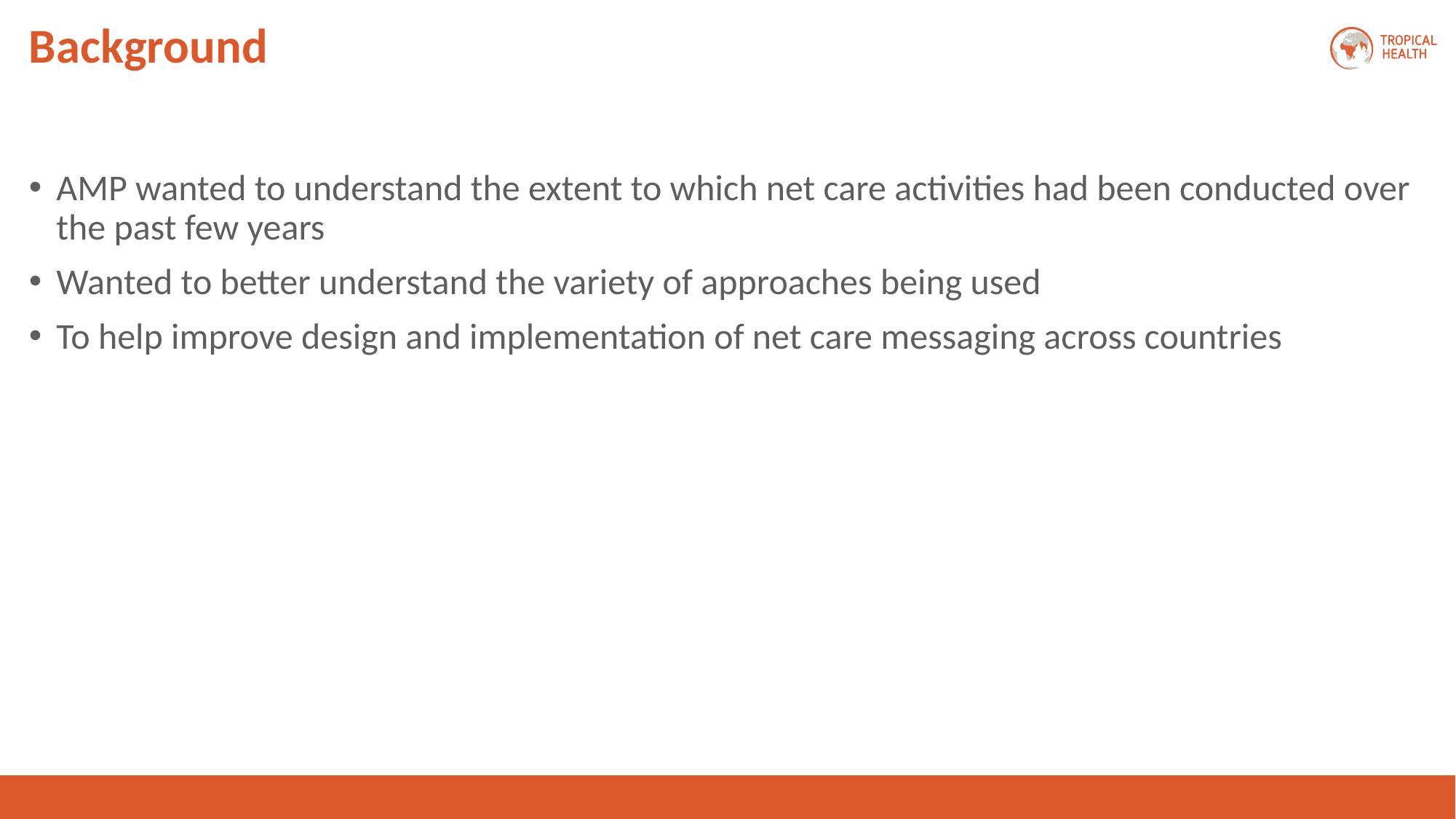

# Background
AMP wanted to understand the extent to which net care activities had been conducted over the past few years
Wanted to better understand the variety of approaches being used
To help improve design and implementation of net care messaging across countries